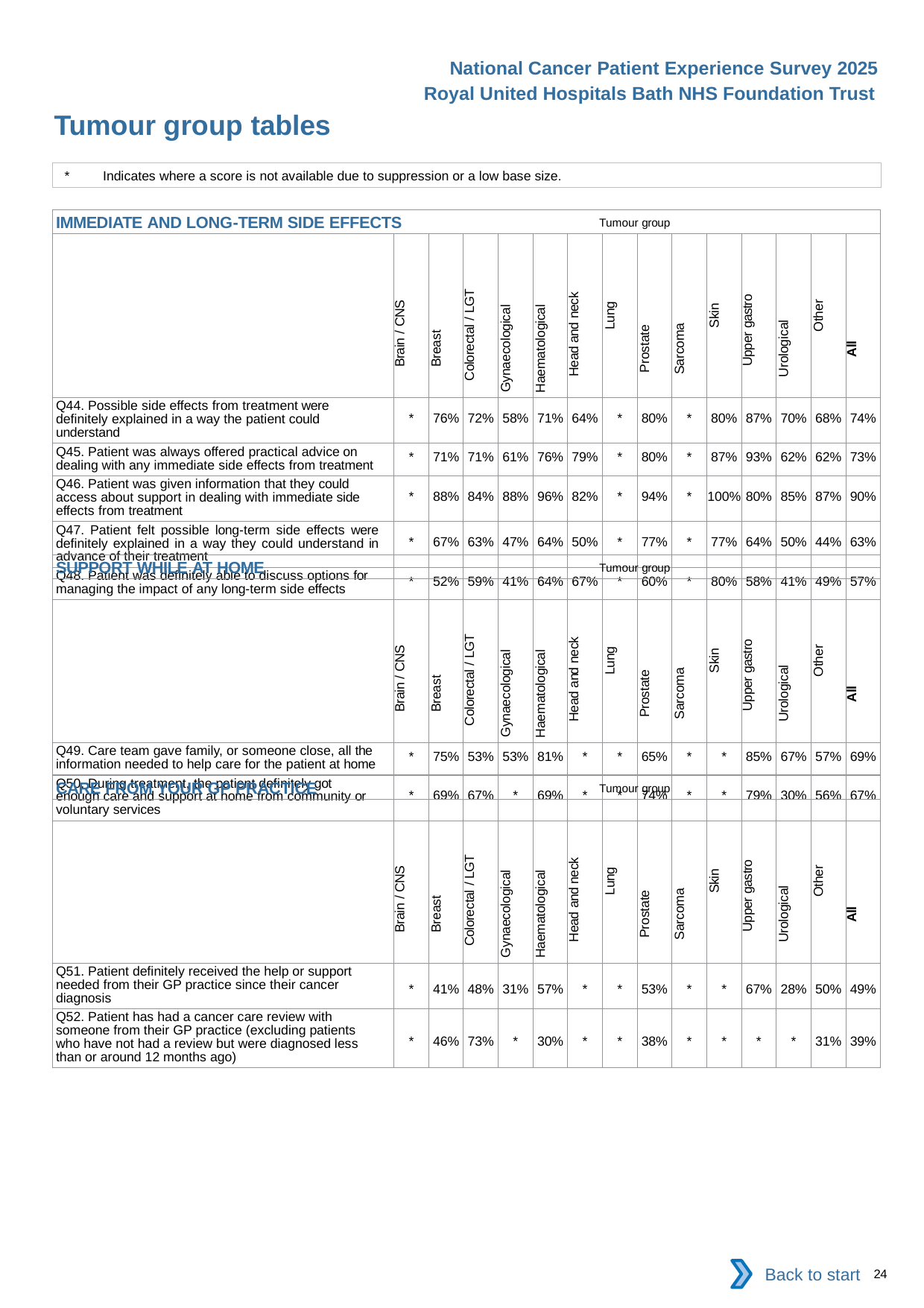

National Cancer Patient Experience Survey 2025
Royal United Hospitals Bath NHS Foundation Trust
Tumour group tables (4)
*	Indicates where a score is not available due to suppression or a low base size.
| IMMEDIATE AND LONG-TERM SIDE EFFECTS Tumour group |  |  |  |  |  |  |  |  |  |  |  |  |  |  |
| --- | --- | --- | --- | --- | --- | --- | --- | --- | --- | --- | --- | --- | --- | --- |
|  | Brain / CNS | Breast | Colorectal / LGT | Gynaecological | Haematological | Head and neck | Lung | Prostate | Sarcoma | Skin | Upper gastro | Urological | Other | All |
| Q44. Possible side effects from treatment were definitely explained in a way the patient could understand | \* | 76% | 72% | 58% | 71% | 64% | \* | 80% | \* | 80% | 87% | 70% | 68% | 74% |
| Q45. Patient was always offered practical advice on dealing with any immediate side effects from treatment | \* | 71% | 71% | 61% | 76% | 79% | \* | 80% | \* | 87% | 93% | 62% | 62% | 73% |
| Q46. Patient was given information that they could access about support in dealing with immediate side effects from treatment | \* | 88% | 84% | 88% | 96% | 82% | \* | 94% | \* | 100% | 80% | 85% | 87% | 90% |
| Q47. Patient felt possible long-term side effects were definitely explained in a way they could understand in advance of their treatment | \* | 67% | 63% | 47% | 64% | 50% | \* | 77% | \* | 77% | 64% | 50% | 44% | 63% |
| Q48. Patient was definitely able to discuss options for managing the impact of any long-term side effects | \* | 52% | 59% | 41% | 64% | 67% | \* | 60% | \* | 80% | 58% | 41% | 49% | 57% |
| SUPPORT WHILE AT HOME Tumour group |  |  |  |  |  |  |  |  |  |  |  |  |  |  |
| --- | --- | --- | --- | --- | --- | --- | --- | --- | --- | --- | --- | --- | --- | --- |
|  | Brain / CNS | Breast | Colorectal / LGT | Gynaecological | Haematological | Head and neck | Lung | Prostate | Sarcoma | Skin | Upper gastro | Urological | Other | All |
| Q49. Care team gave family, or someone close, all the information needed to help care for the patient at home | \* | 75% | 53% | 53% | 81% | \* | \* | 65% | \* | \* | 85% | 67% | 57% | 69% |
| Q50. During treatment, the patient definitely got enough care and support at home from community or voluntary services | \* | 69% | 67% | \* | 69% | \* | \* | 74% | \* | \* | 79% | 30% | 56% | 67% |
| CARE FROM YOUR GP PRACTICE Tumour group |  |  |  |  |  |  |  |  |  |  |  |  |  |  |
| --- | --- | --- | --- | --- | --- | --- | --- | --- | --- | --- | --- | --- | --- | --- |
|  | Brain / CNS | Breast | Colorectal / LGT | Gynaecological | Haematological | Head and neck | Lung | Prostate | Sarcoma | Skin | Upper gastro | Urological | Other | All |
| Q51. Patient definitely received the help or support needed from their GP practice since their cancer diagnosis | \* | 41% | 48% | 31% | 57% | \* | \* | 53% | \* | \* | 67% | 28% | 50% | 49% |
| Q52. Patient has had a cancer care review with someone from their GP practice (excluding patients who have not had a review but were diagnosed less than or around 12 months ago) | \* | 46% | 73% | \* | 30% | \* | \* | 38% | \* | \* | \* | \* | 31% | 39% |
Back to start

24